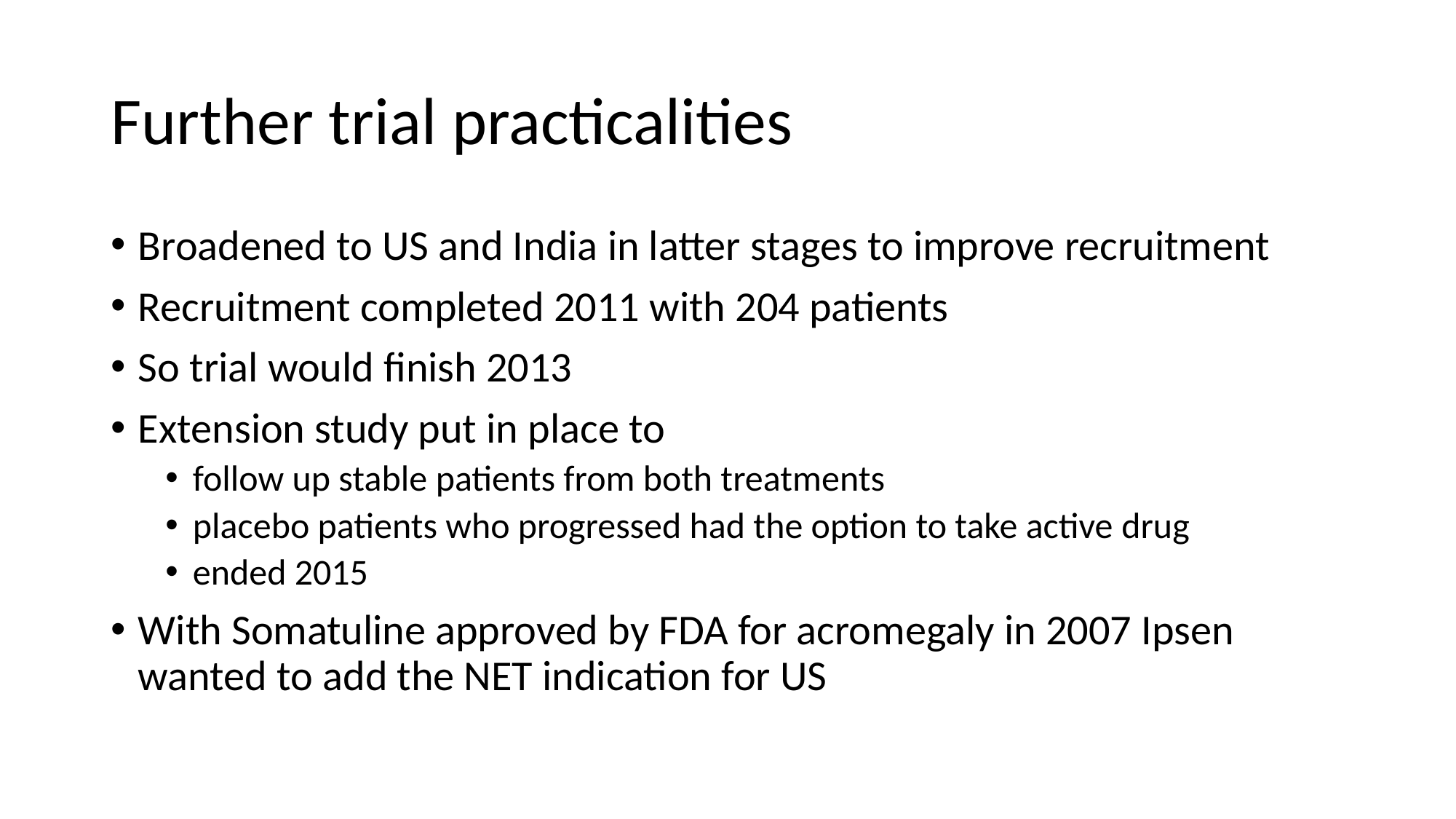

# Further trial practicalities
Broadened to US and India in latter stages to improve recruitment
Recruitment completed 2011 with 204 patients
So trial would finish 2013
Extension study put in place to
follow up stable patients from both treatments
placebo patients who progressed had the option to take active drug
ended 2015
With Somatuline approved by FDA for acromegaly in 2007 Ipsen wanted to add the NET indication for US